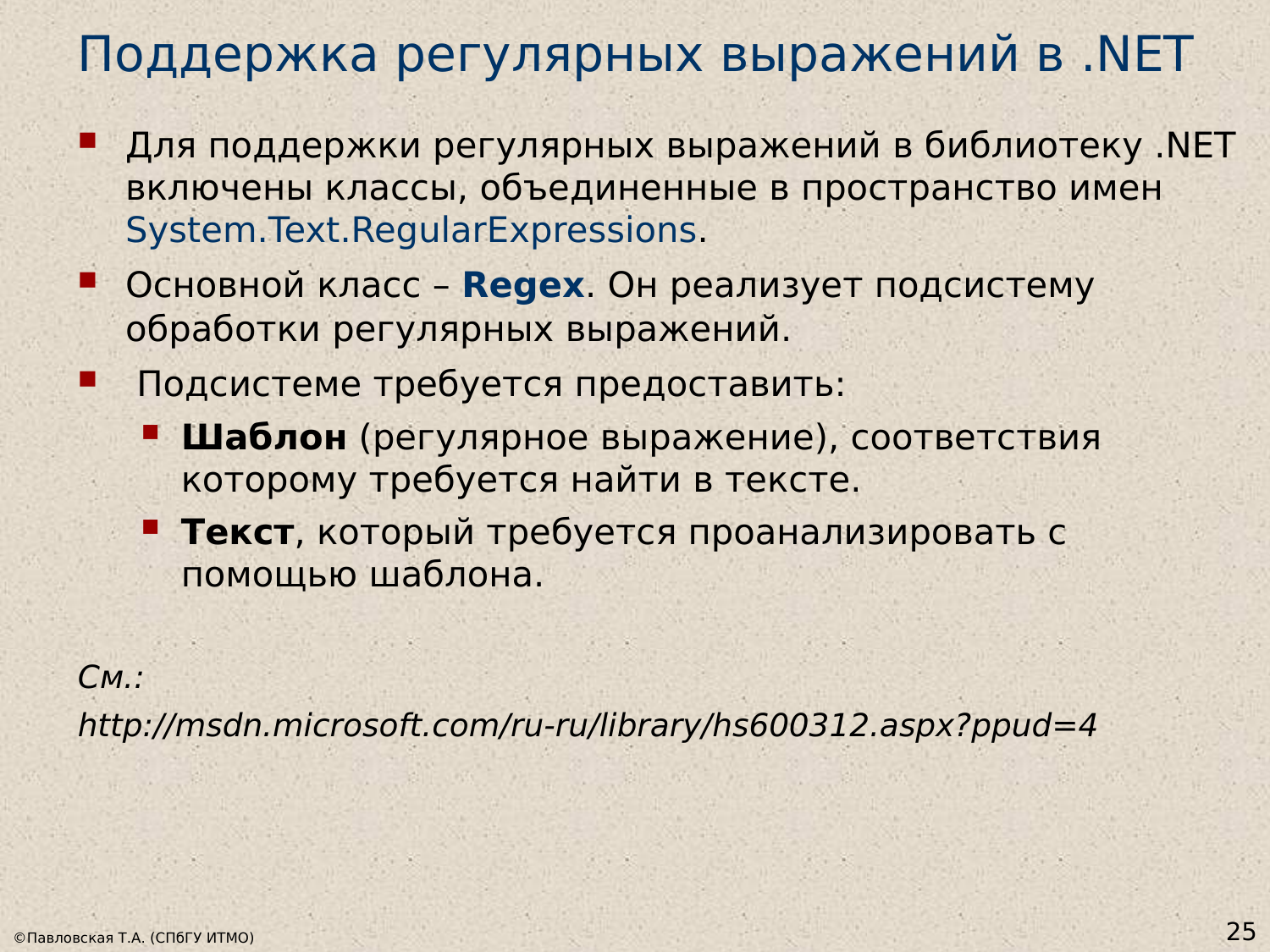

# Поддержка регулярных выражений в .NET
Для поддержки регулярных выражений в библиотеку .NET включены классы, объединенные в пространство имен System.Text.RegularExpressions.
Основной класс – Regex. Он реализует подсистему обработки регулярных выражений.
 Подсистеме требуется предоставить:
Шаблон (регулярное выражение), соответствия которому требуется найти в тексте.
Текст, который требуется проанализировать с помощью шаблона.

См.:
http://msdn.microsoft.com/ru-ru/library/hs600312.aspx?ppud=4
25
©Павловская Т.А. (СПбГУ ИТМО)